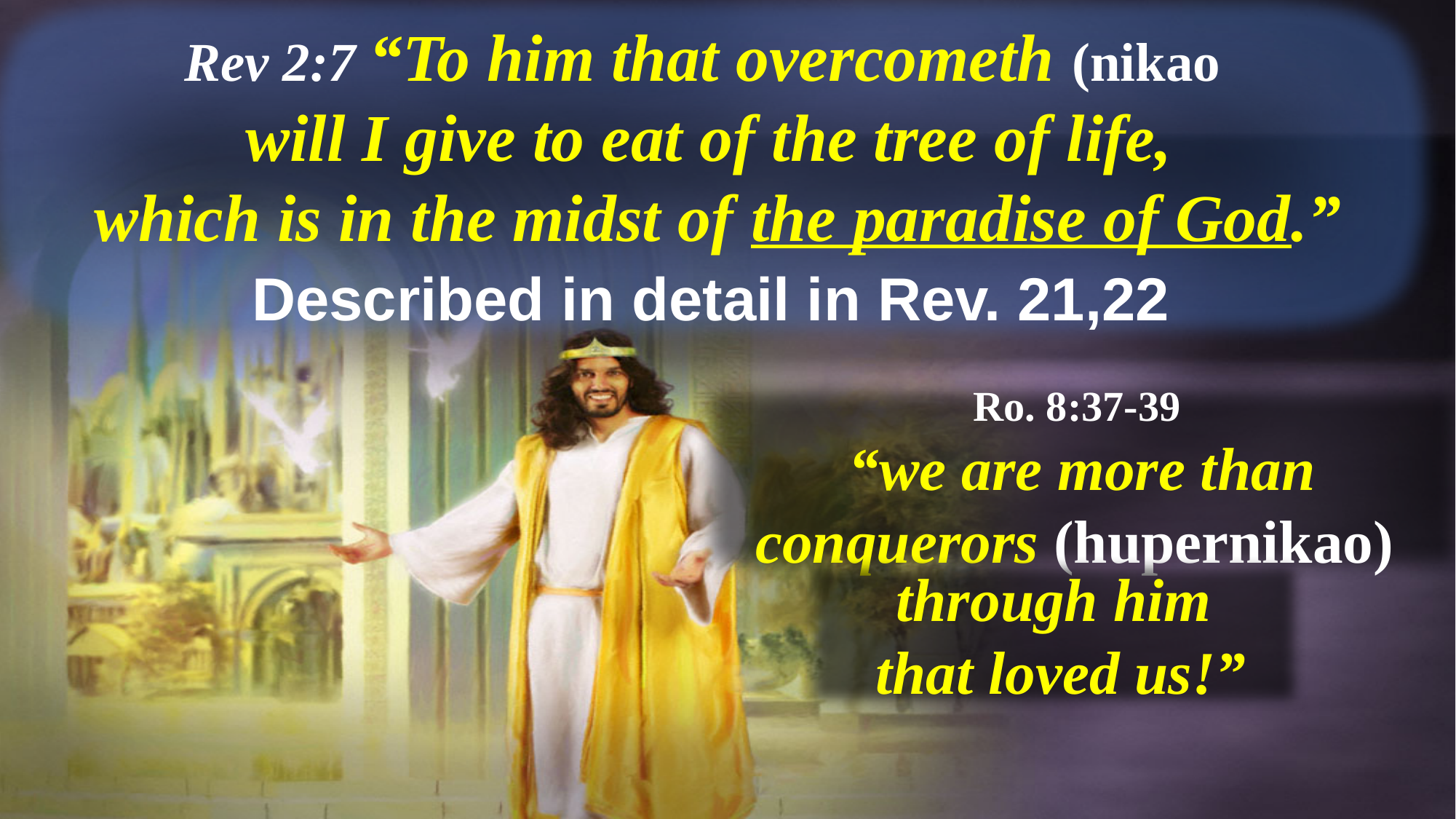

Rev 2:7 “To him that overcometh (nikao
will I give to eat of the tree of life,
 which is in the midst of the paradise of God.”

Described in detail in Rev. 21,22
Ro. 8:37-39
“we are more than conquerors (hupernikao)
through him
 that loved us!”